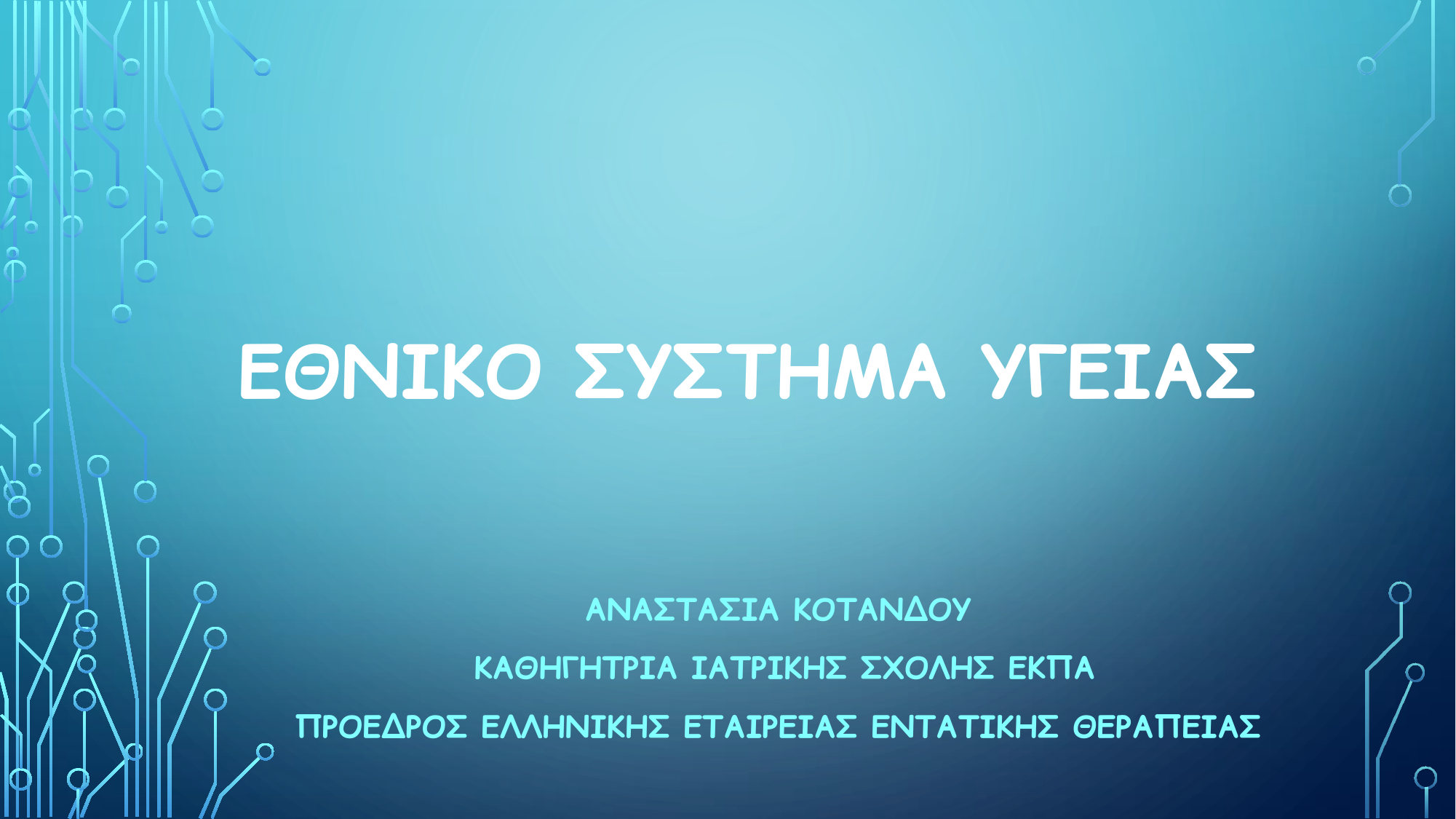

Εθνικο συστημα υγειασ
ΑΝΑΣΤΑΣΙΑ ΚΟΤΑΝΔΟΥ
Καθηγητρια Ιατρικης Σχολης ΕΚΠΑ
Προεδρος Ελληνικης Εταιρειας Εντατικης Θεραπειας